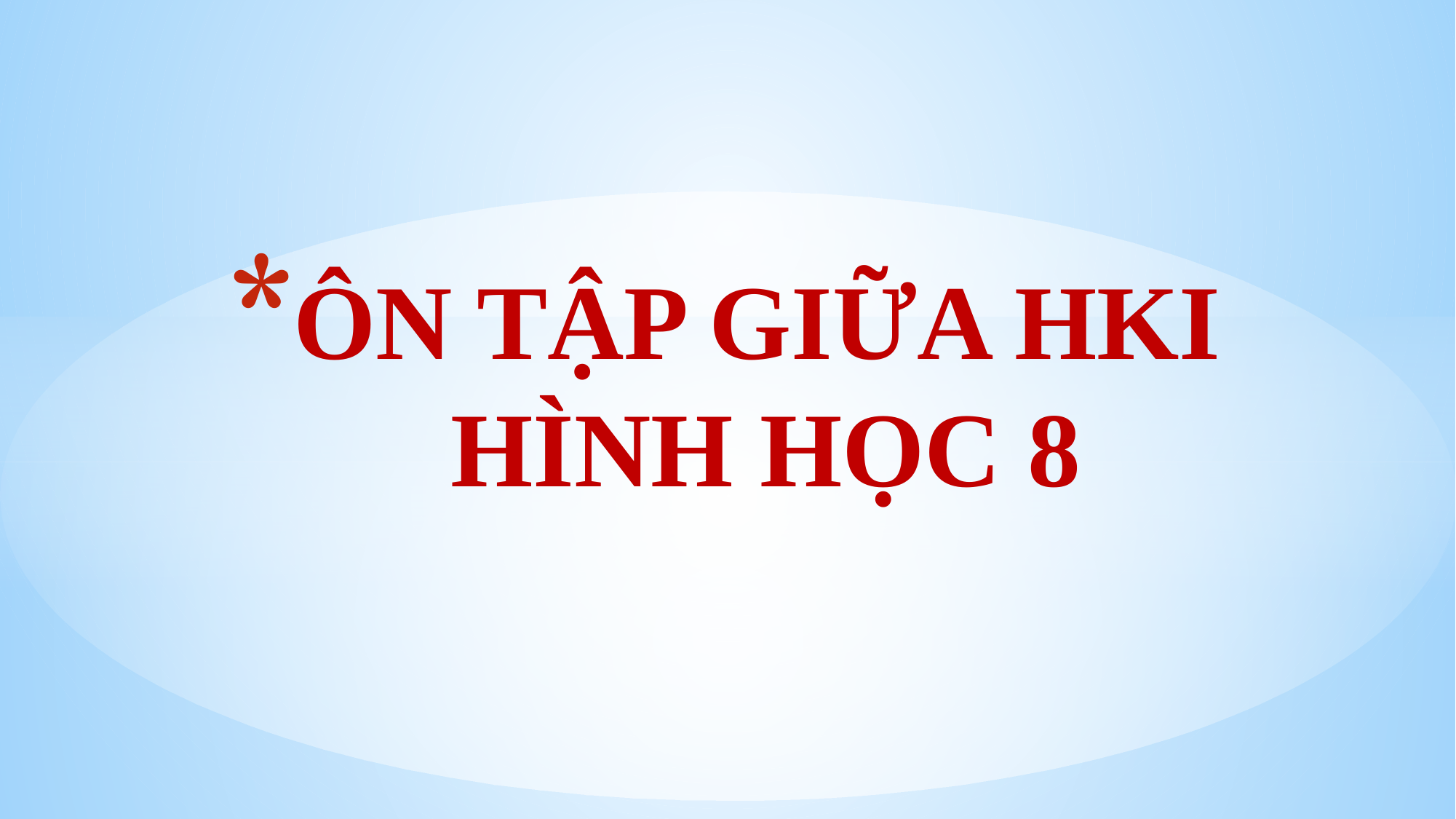

# ÔN TẬP GIỮA HKI HÌNH HỌC 8